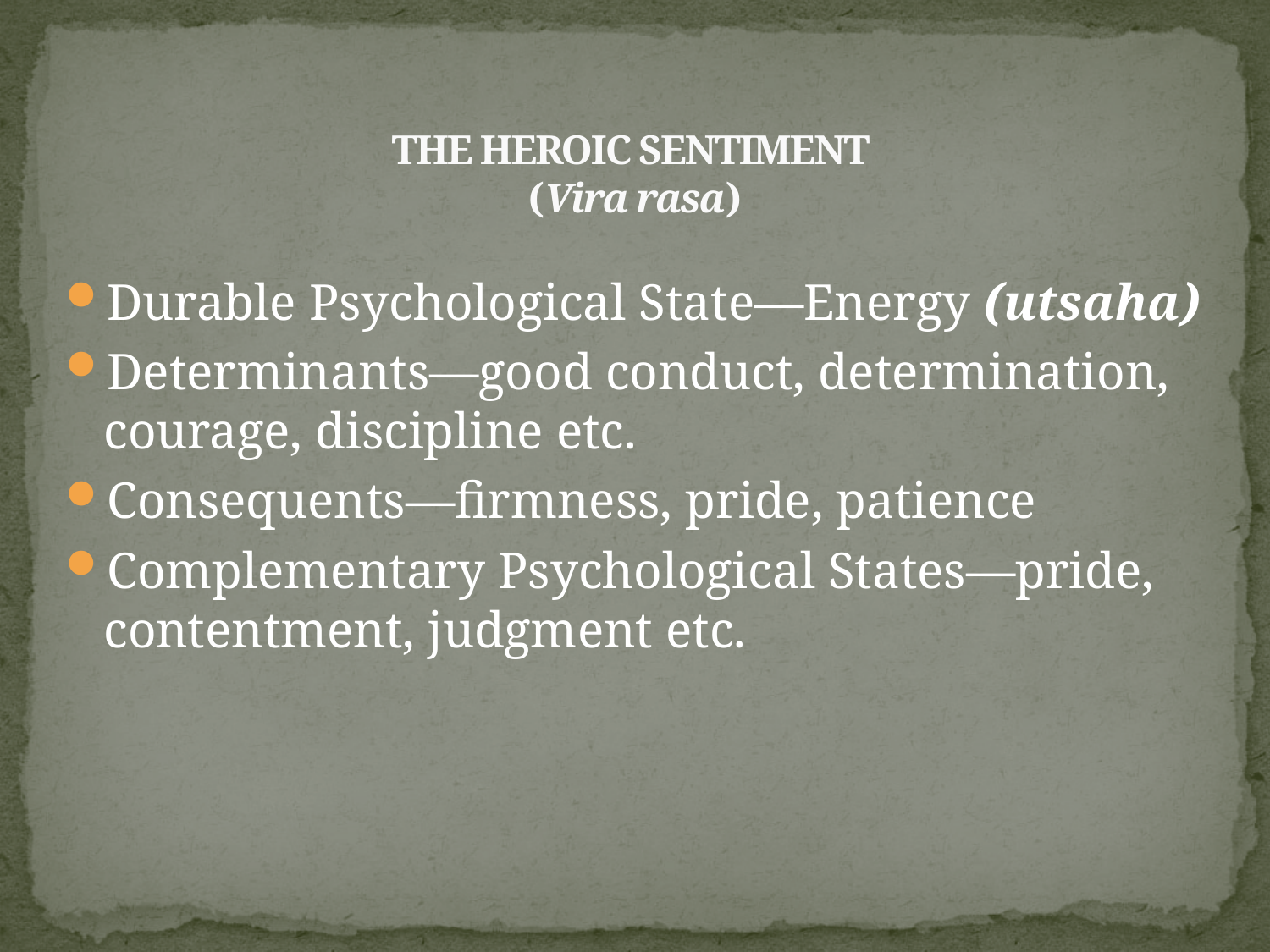

# THE HEROIC SENTIMENT (Vira rasa)
Durable Psychological State—Energy (utsaha)
Determinants—good conduct, determination, courage, discipline etc.
Consequents—firmness, pride, patience
Complementary Psychological States—pride, contentment, judgment etc.